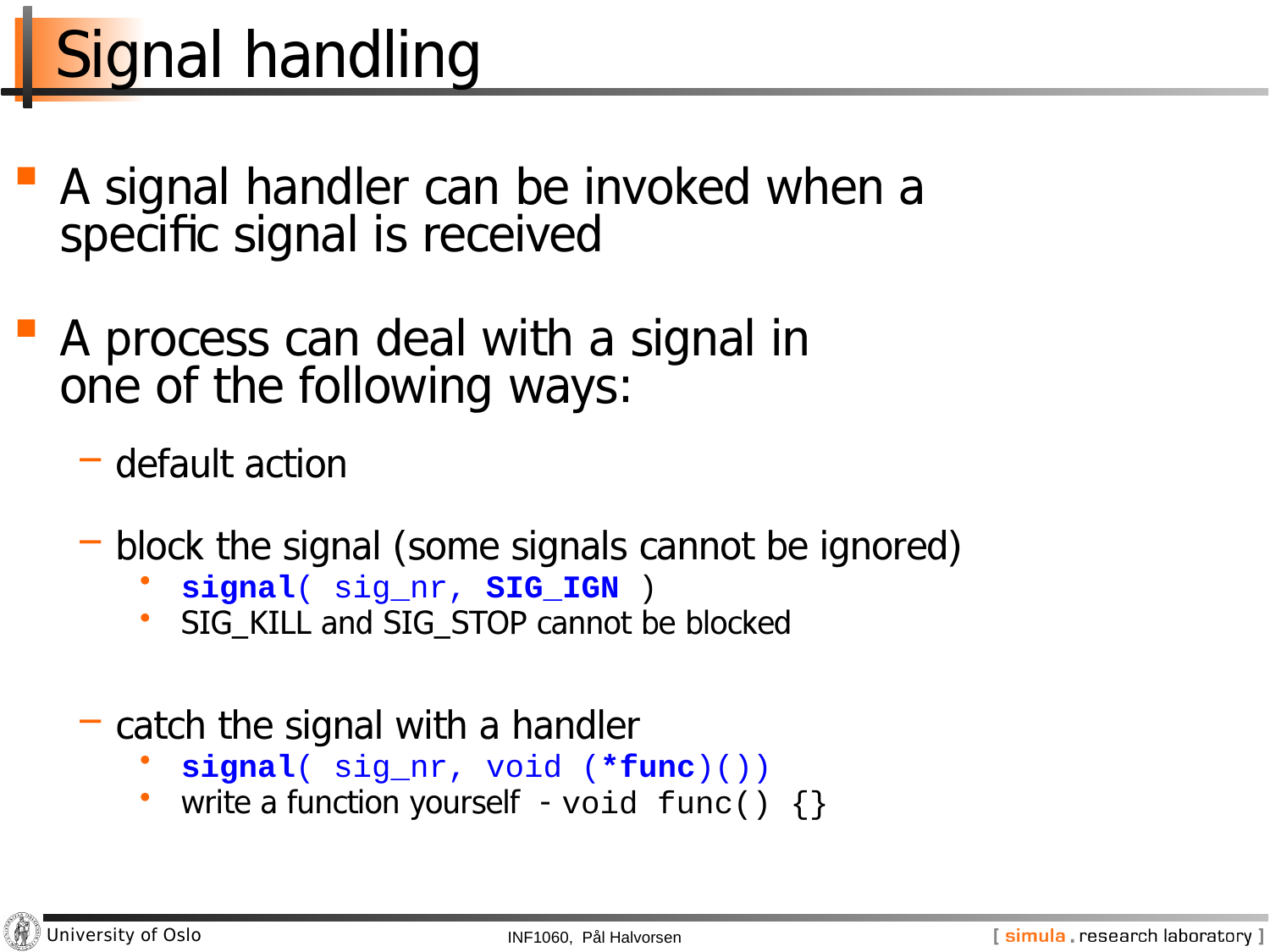

# Signal handling

A signal handler can be invoked when a
specific signal is received
A process can deal with a signal in
one of the following ways:
default action
block the signal (some signals cannot be ignored)
 signal( sig_nr, SIG_IGN )
 SIG_KILL and SIG_STOP cannot be blocked
catch the signal with a handler
 signal( sig_nr, void (*func)())
 write a function yourself  - void func() {}